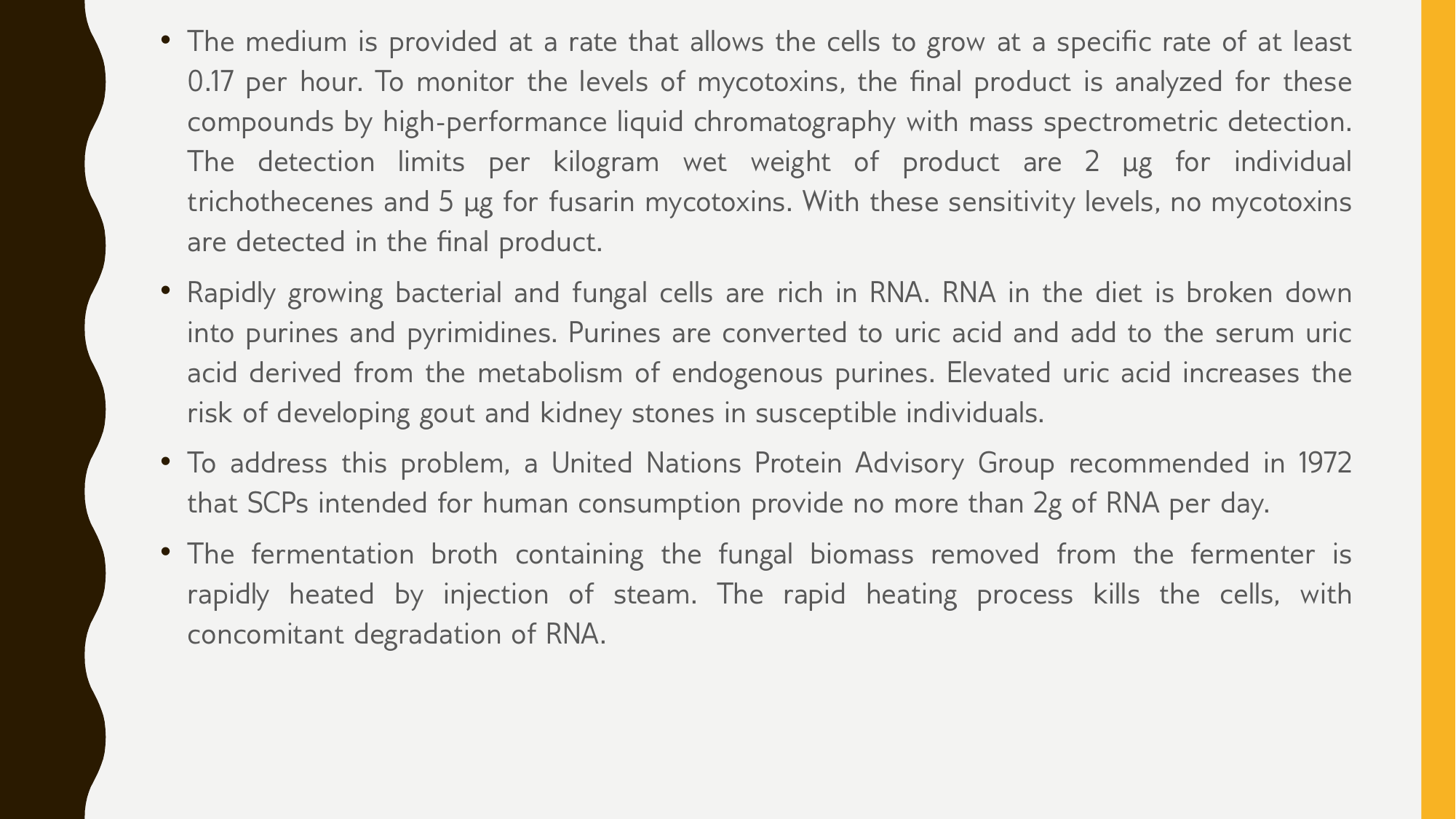

The medium is provided at a rate that allows the cells to grow at a speciﬁc rate of at least 0.17 per hour. To monitor the levels of mycotoxins, the ﬁnal product is analyzed for these compounds by high-performance liquid chromatography with mass spectrometric detection. The detection limits per kilogram wet weight of product are 2 µg for individual trichothecenes and 5 µg for fusarin mycotoxins. With these sensitivity levels, no mycotoxins are detected in the ﬁnal product.
Rapidly growing bacterial and fungal cells are rich in RNA. RNA in the diet is broken down into purines and pyrimidines. Purines are converted to uric acid and add to the serum uric acid derived from the metabolism of endogenous purines. Elevated uric acid increases the risk of developing gout and kidney stones in susceptible individuals.
To address this problem, a United Nations Protein Advisory Group recommended in 1972 that SCPs intended for human consumption provide no more than 2g of RNA per day.
The fermentation broth containing the fungal biomass removed from the fermenter is rapidly heated by injection of steam. The rapid heating process kills the cells, with concomitant degradation of RNA.